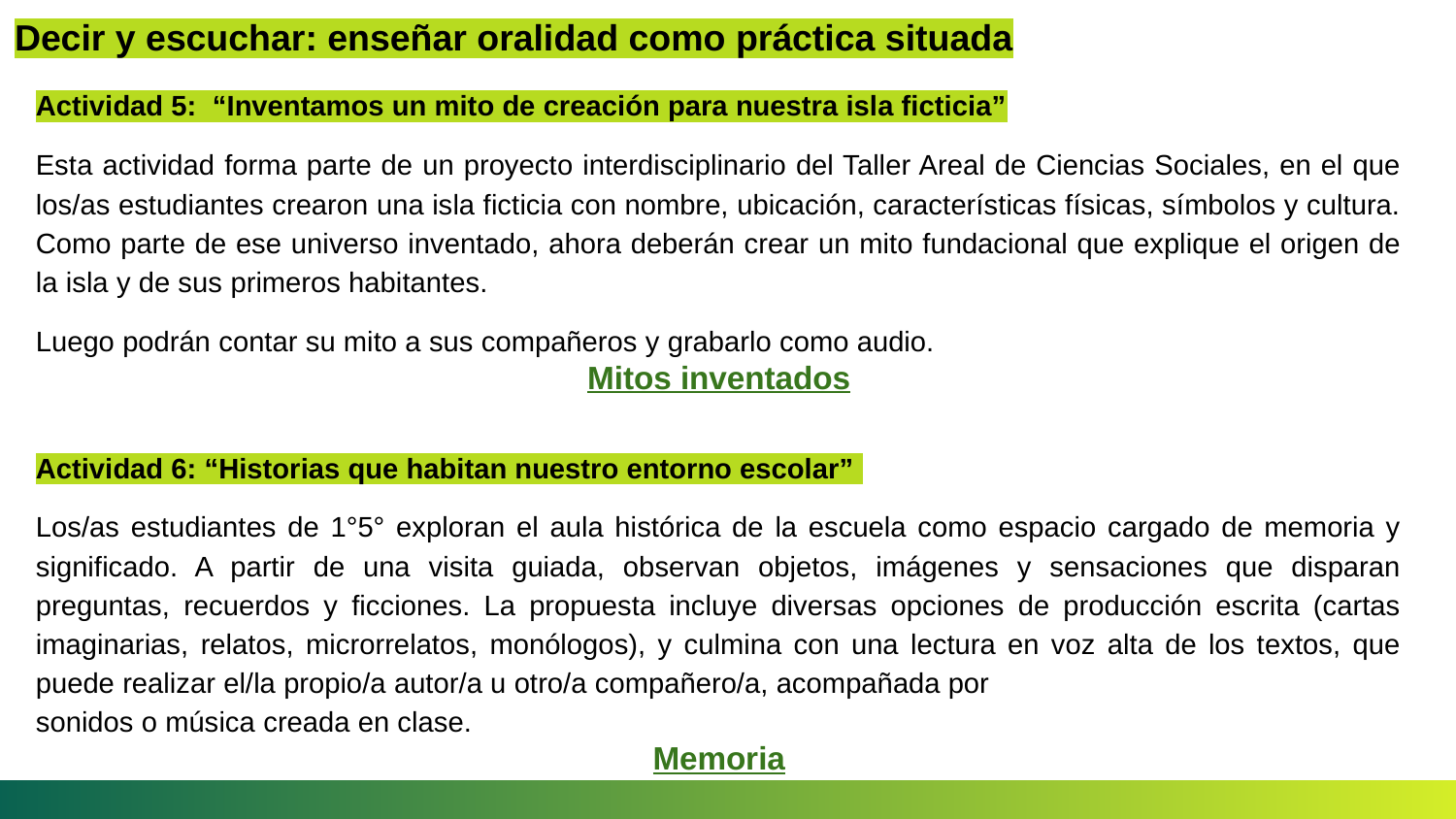

Decir y escuchar: enseñar oralidad como práctica situada

Actividad 5:  “Inventamos un mito de creación para nuestra isla ficticia”
Esta actividad forma parte de un proyecto interdisciplinario del Taller Areal de Ciencias Sociales, en el que los/as estudiantes crearon una isla ficticia con nombre, ubicación, características físicas, símbolos y cultura. Como parte de ese universo inventado, ahora deberán crear un mito fundacional que explique el origen de la isla y de sus primeros habitantes.
Luego podrán contar su mito a sus compañeros y grabarlo como audio.
Mitos inventados

Actividad 6: “Historias que habitan nuestro entorno escolar”
Los/as estudiantes de 1°5° exploran el aula histórica de la escuela como espacio cargado de memoria y significado. A partir de una visita guiada, observan objetos, imágenes y sensaciones que disparan preguntas, recuerdos y ficciones. La propuesta incluye diversas opciones de producción escrita (cartas imaginarias, relatos, microrrelatos, monólogos), y culmina con una lectura en voz alta de los textos, que puede realizar el/la propio/a autor/a u otro/a compañero/a, acompañada por
sonidos o música creada en clase.
Memoria